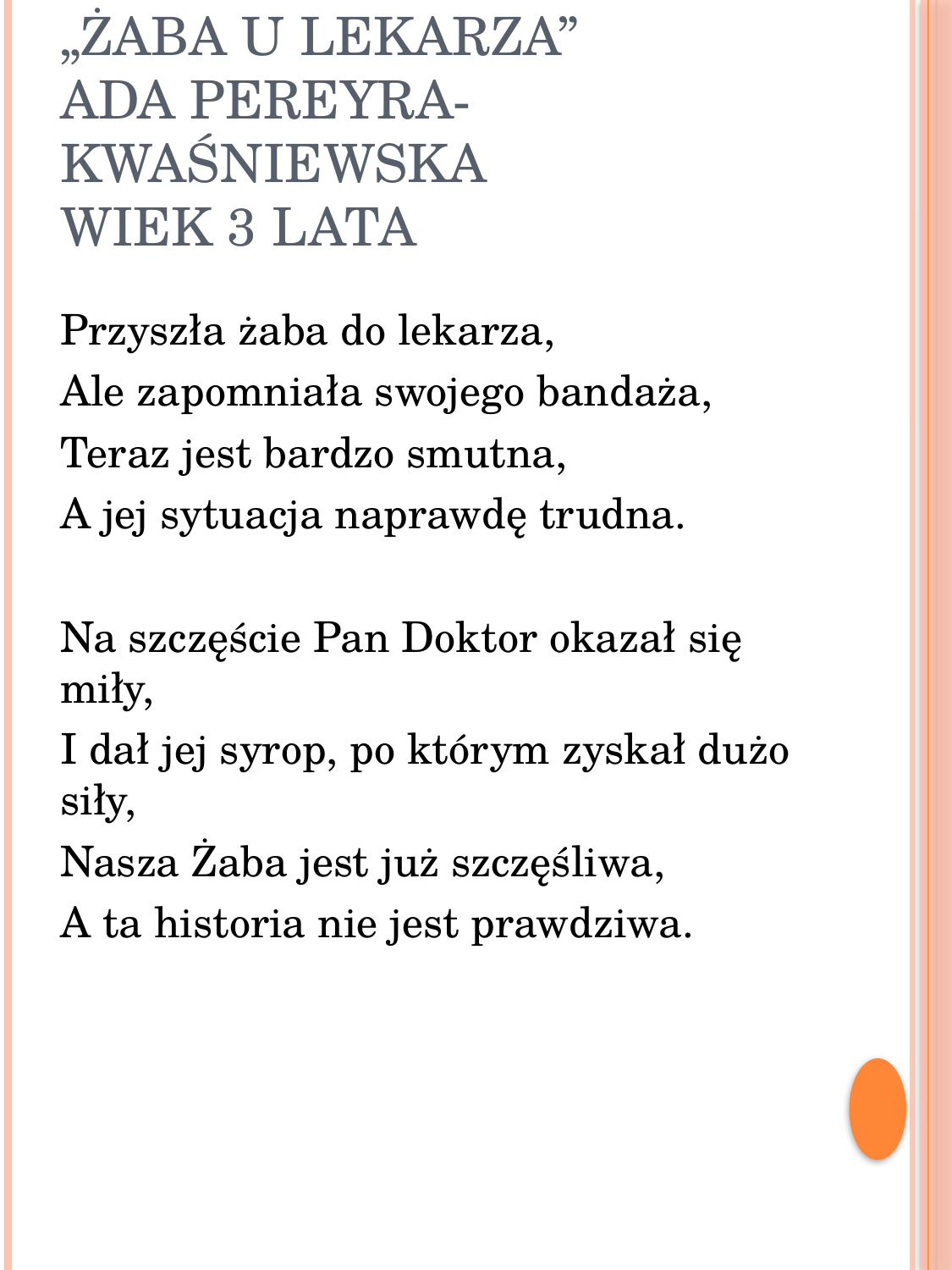

# „żaba u lekarza” Ada Pereyra-Kwaśniewska wiek 3 lata
Przyszła żaba do lekarza,
Ale zapomniała swojego bandaża,
Teraz jest bardzo smutna,
A jej sytuacja naprawdę trudna.

Na szczęście Pan Doktor okazał się miły,
I dał jej syrop, po którym zyskał dużo siły,
Nasza Żaba jest już szczęśliwa,
A ta historia nie jest prawdziwa.